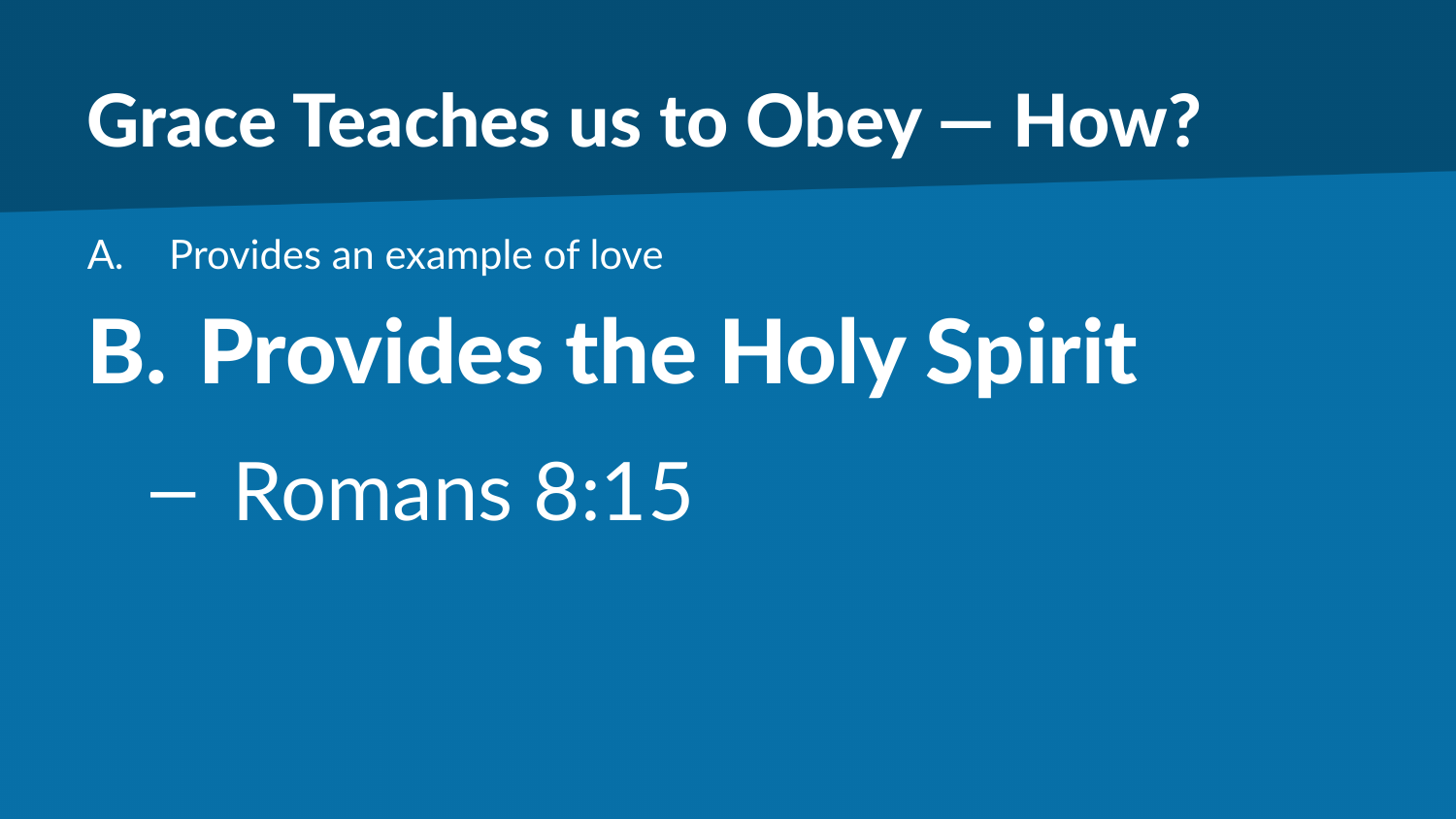

# Grace Teaches us to Obey — How?
Provides an example of love
Provides the Holy Spirit
Romans 8:15